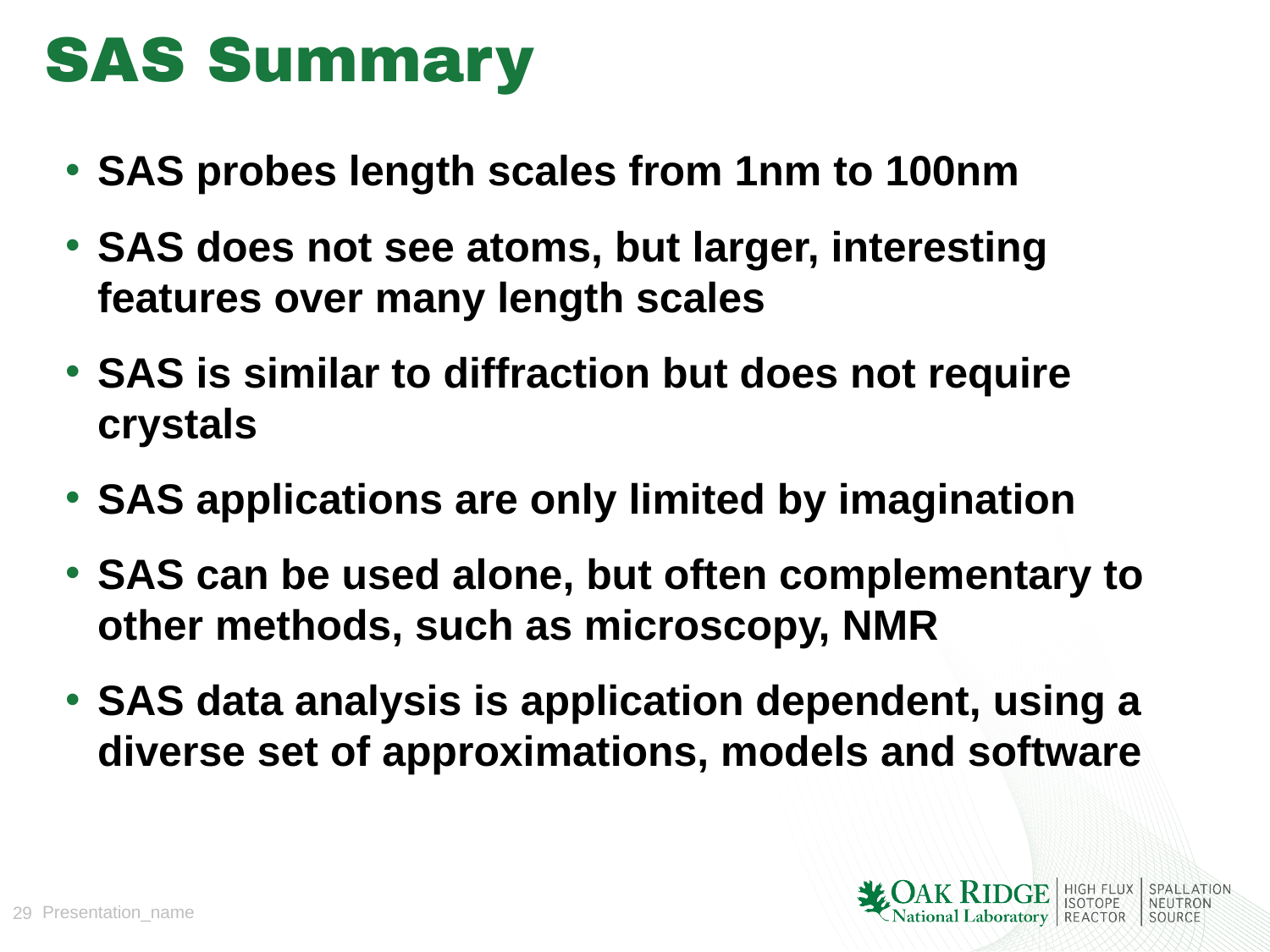

SAS Summary
SAS probes length scales from 1nm to 100nm
SAS does not see atoms, but larger, interesting features over many length scales
SAS is similar to diffraction but does not require crystals
SAS applications are only limited by imagination
SAS can be used alone, but often complementary to other methods, such as microscopy, NMR
SAS data analysis is application dependent, using a diverse set of approximations, models and software